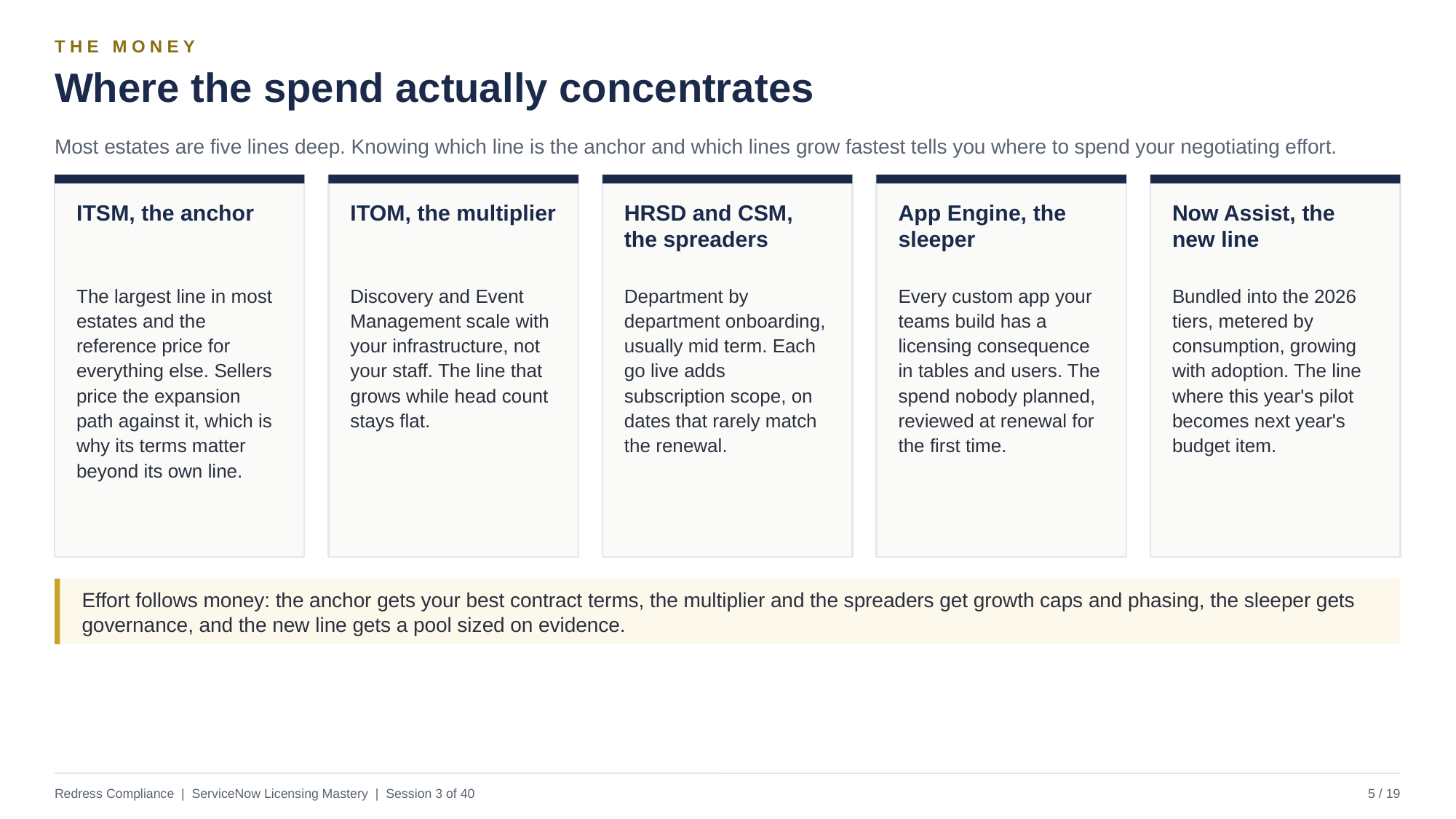

THE MONEY
Where the spend actually concentrates
Most estates are five lines deep. Knowing which line is the anchor and which lines grow fastest tells you where to spend your negotiating effort.

ITSM, the anchor
ITOM, the multiplier
HRSD and CSM, the spreaders
App Engine, the sleeper
Now Assist, the new line
The largest line in most estates and the reference price for everything else. Sellers price the expansion path against it, which is why its terms matter beyond its own line.
Discovery and Event Management scale with your infrastructure, not your staff. The line that grows while head count stays flat.
Department by department onboarding, usually mid term. Each go live adds subscription scope, on dates that rarely match the renewal.
Every custom app your teams build has a licensing consequence in tables and users. The spend nobody planned, reviewed at renewal for the first time.
Bundled into the 2026 tiers, metered by consumption, growing with adoption. The line where this year's pilot becomes next year's budget item.

Effort follows money: the anchor gets your best contract terms, the multiplier and the spreaders get growth caps and phasing, the sleeper gets governance, and the new line gets a pool sized on evidence.

Redress Compliance  |  ServiceNow Licensing Mastery  |  Session 3 of 40
5 / 19